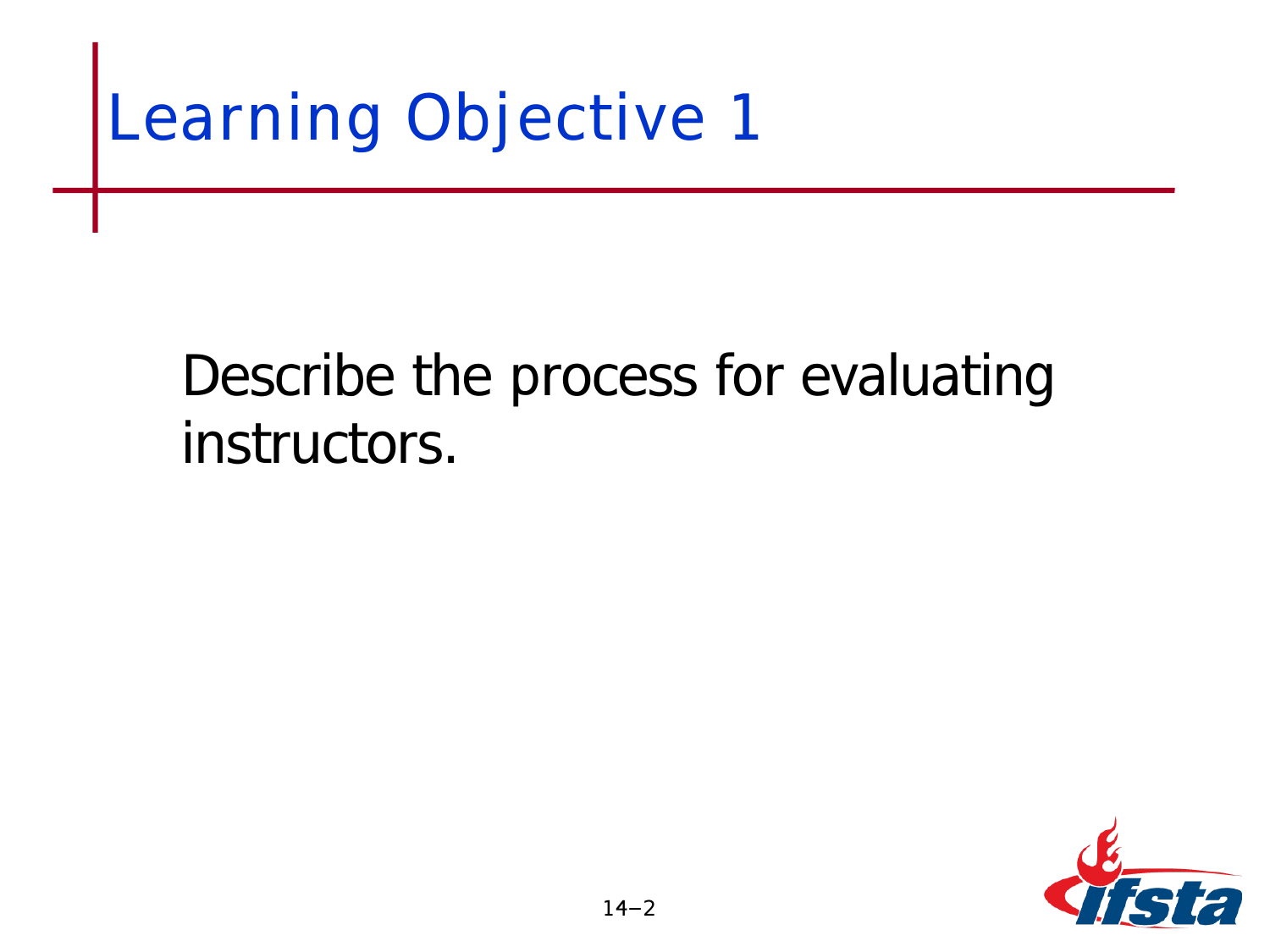

# Learning Objective 1

Describe the process for evaluating instructors.
14–2